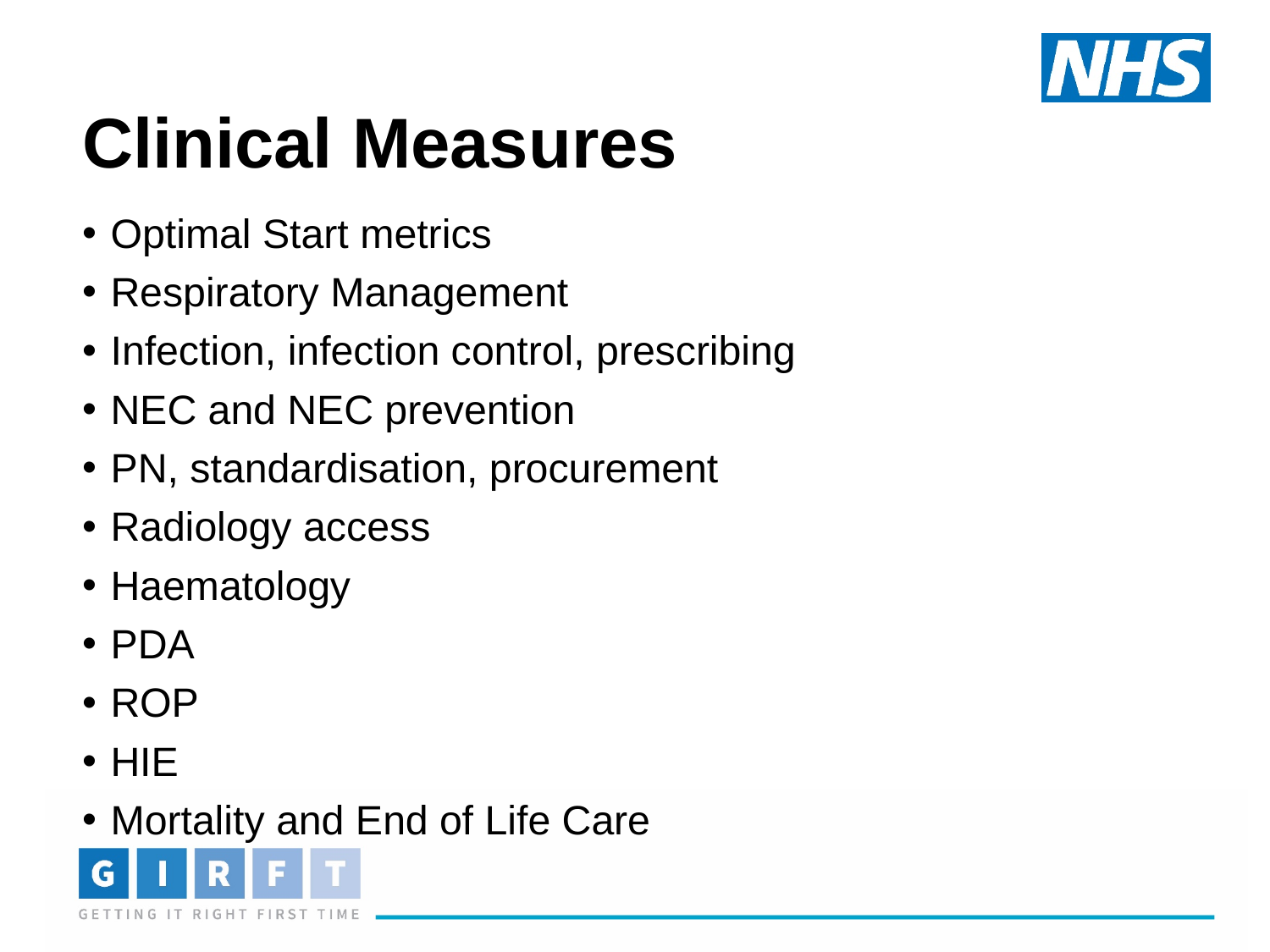

# Clinical Measures
Optimal Start metrics
Respiratory Management
Infection, infection control, prescribing
NEC and NEC prevention
PN, standardisation, procurement
Radiology access
Haematology
PDA
ROP
HIE
Mortality and End of Life Care